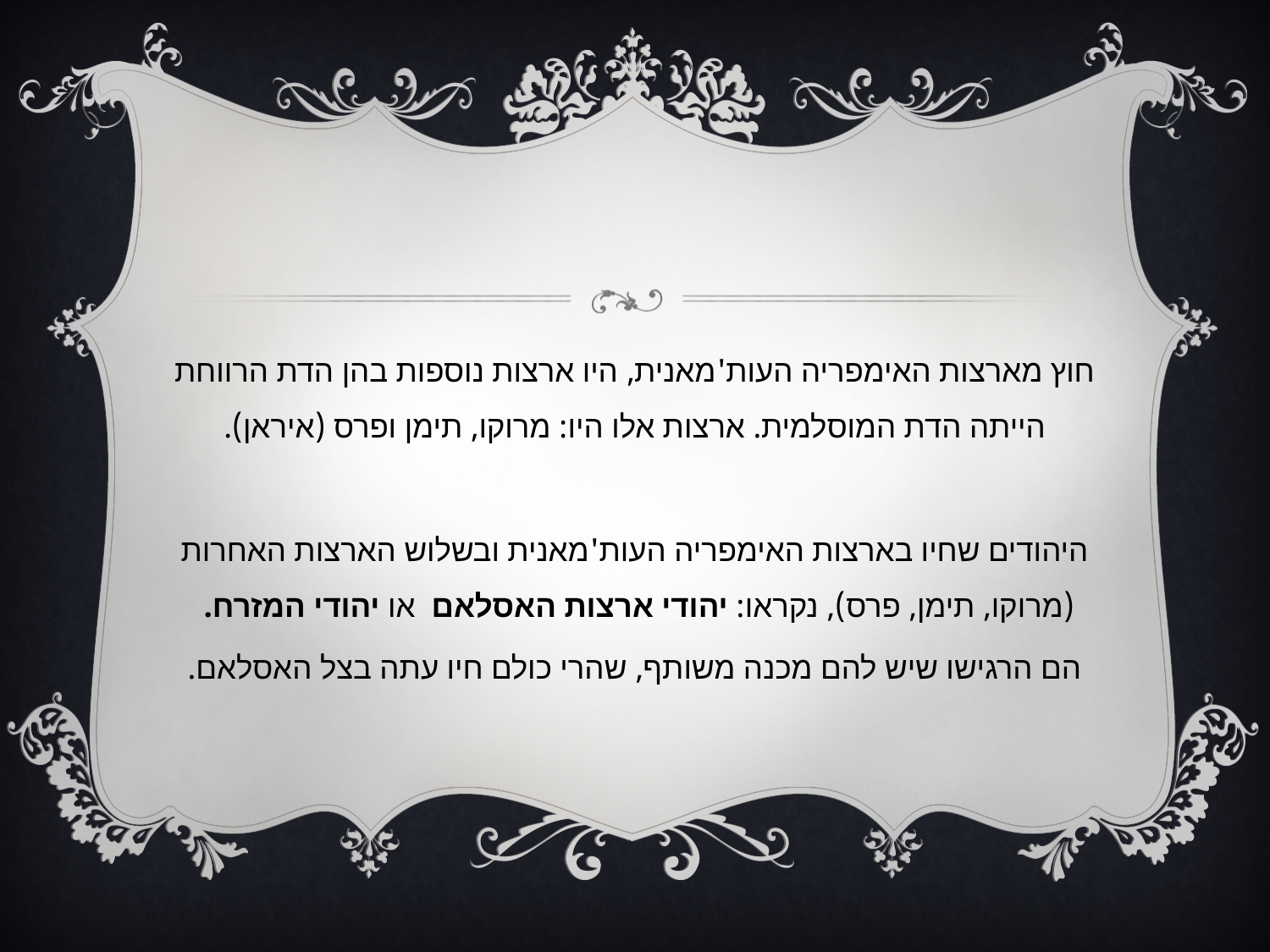

חוץ מארצות האימפריה העות'מאנית, היו ארצות נוספות בהן הדת הרווחת הייתה הדת המוסלמית. ארצות אלו היו: מרוקו, תימן ופרס (איראן).

היהודים שחיו בארצות האימפריה העות'מאנית ובשלוש הארצות האחרות (מרוקו, תימן, פרס), נקראו: יהודי ארצות האסלאם  או יהודי המזרח.
הם הרגישו שיש להם מכנה משותף, שהרי כולם חיו עתה בצל האסלאם.